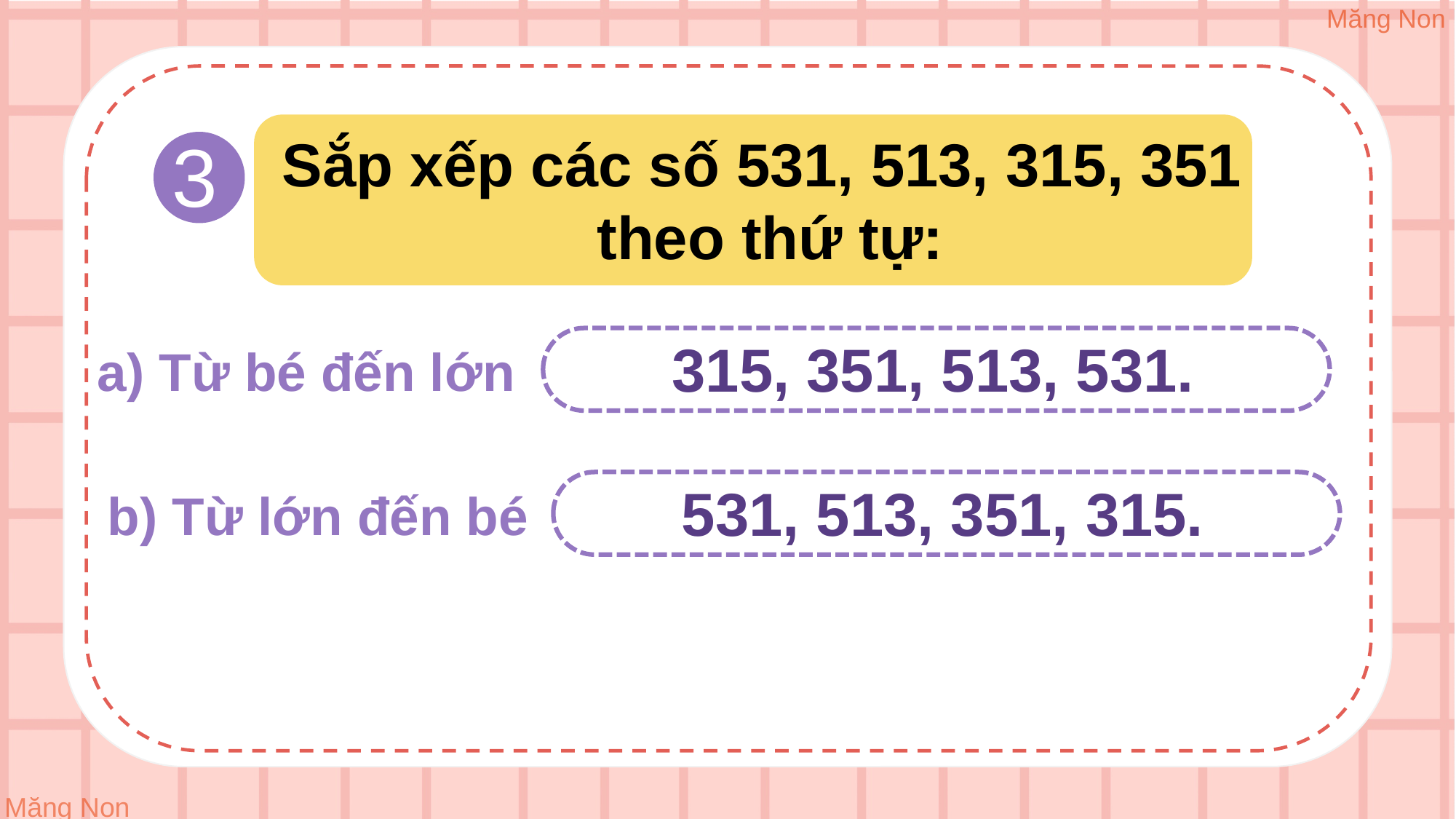

Sắp xếp các số 531, 513, 315, 351
 theo thứ tự:
3

315, 351, 513, 531.

a) Từ bé đến lớn
531, 513, 351, 315.

b) Từ lớn đến bé